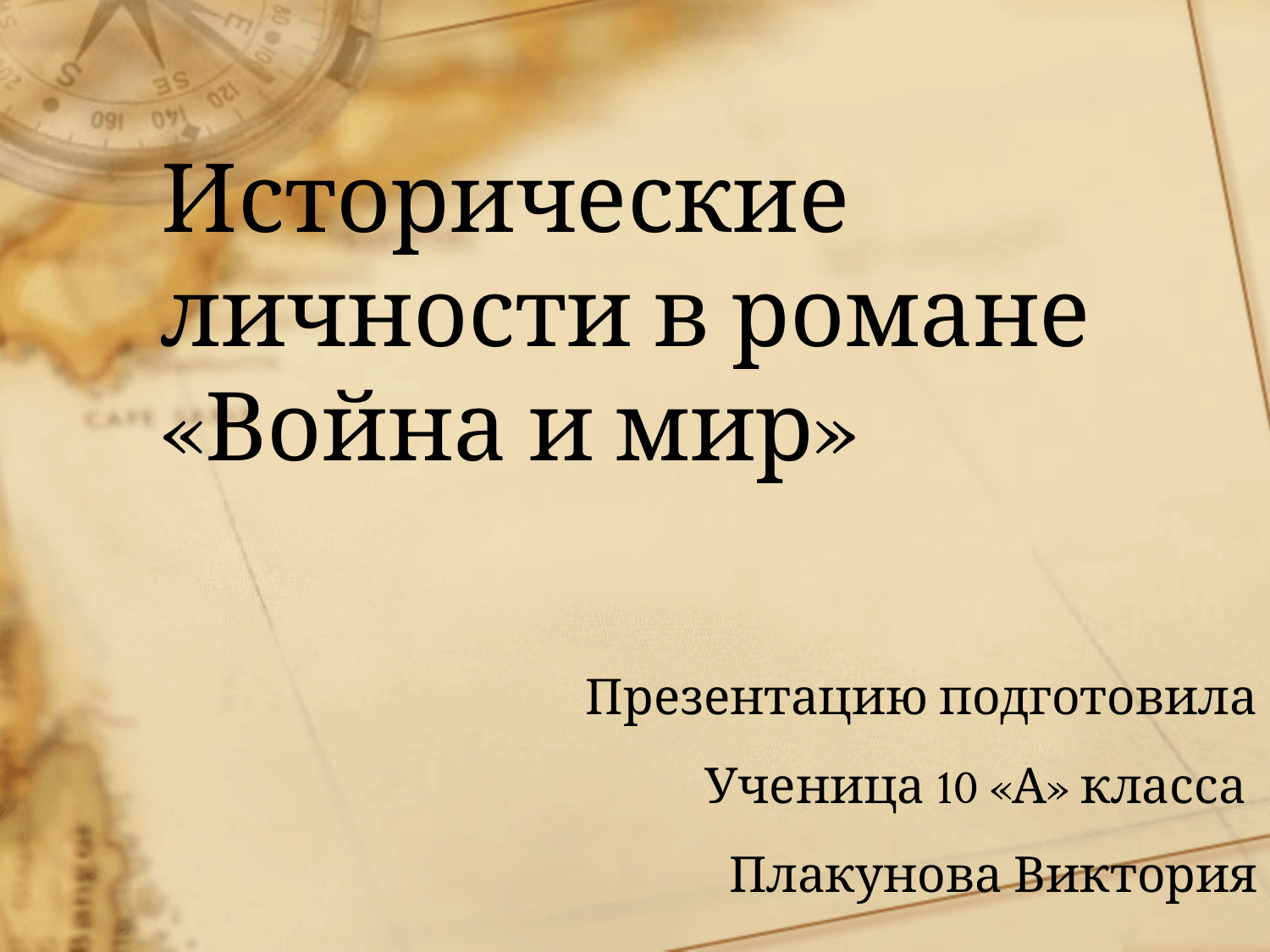

# Исторические личности в романе «Война и мир»
Презентацию подготовила
Ученица 10 «А» класса
Плакунова Виктория